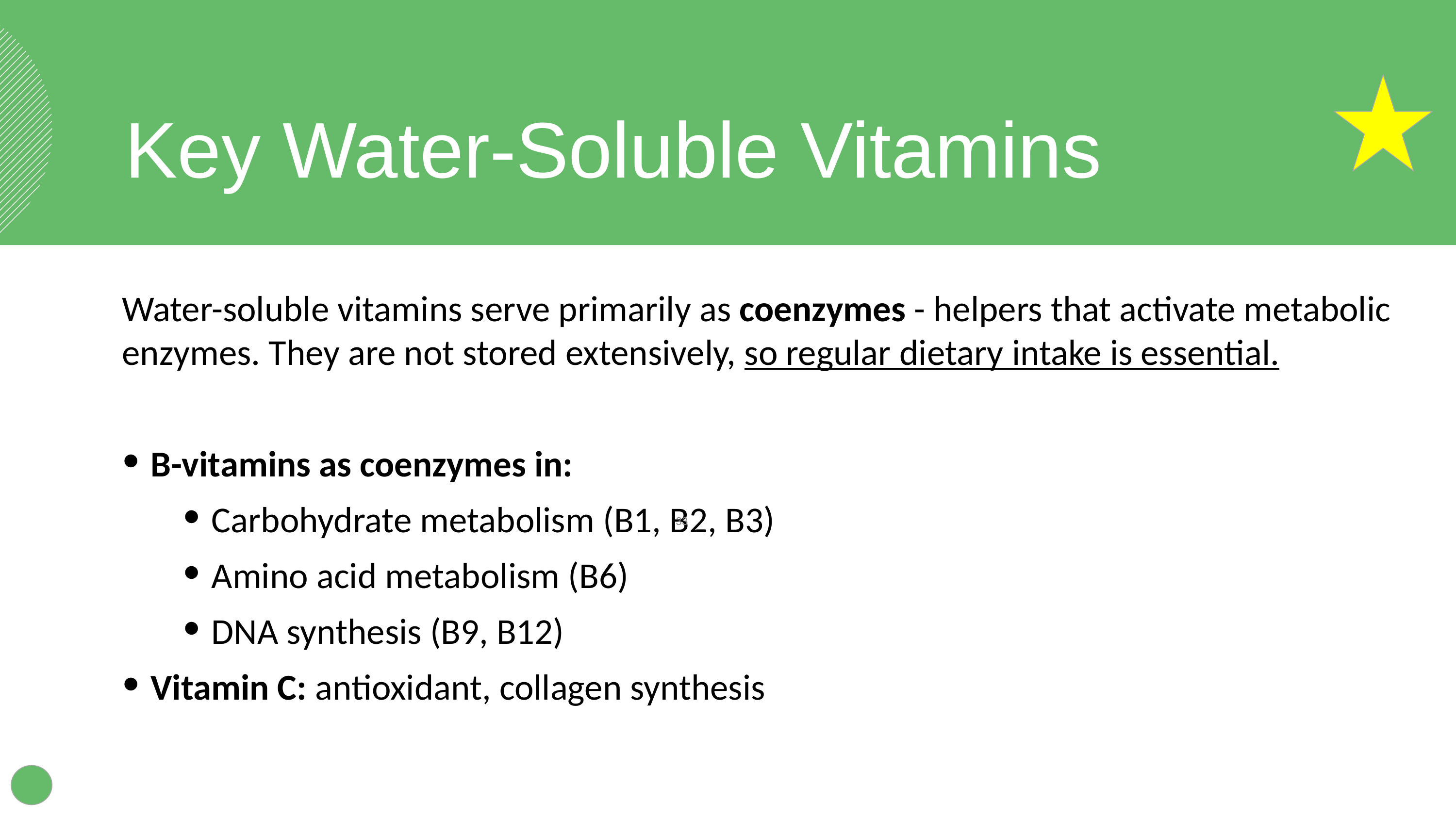

Key Water-Soluble Vitamins
Water-soluble vitamins serve primarily as coenzymes - helpers that activate metabolic enzymes. They are not stored extensively, so regular dietary intake is essential.

B-vitamins as coenzymes in:
Carbohydrate metabolism (B1, B2, B3)
Amino acid metabolism (B6)
DNA synthesis (B9, B12)
Vitamin C: antioxidant, collagen synthesis
33